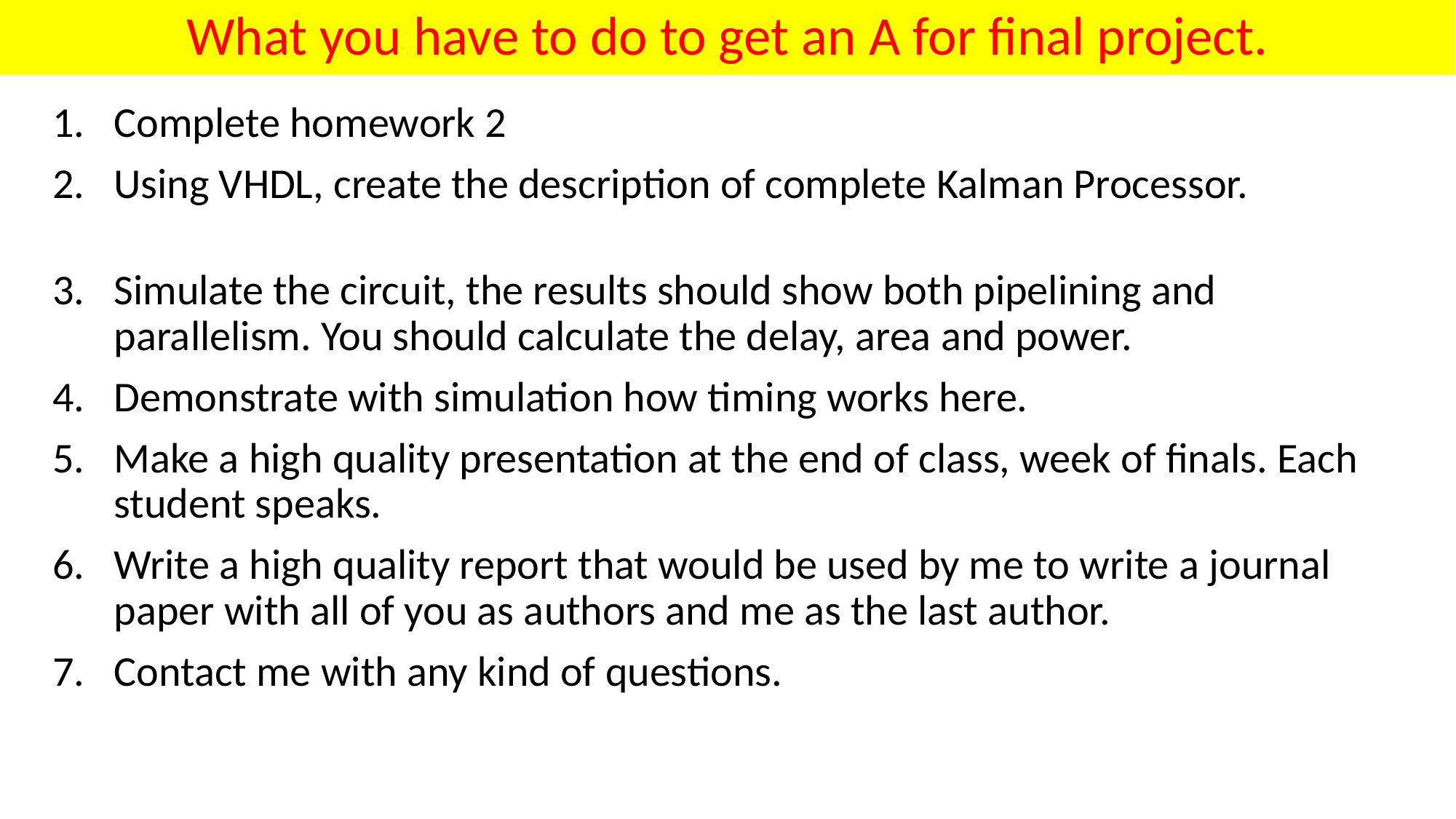

# What you have to do to get an A for final project.
Complete homework 2
Using VHDL, create the description of complete Kalman Processor.
Simulate the circuit, the results should show both pipelining and parallelism. You should calculate the delay, area and power.
Demonstrate with simulation how timing works here.
Make a high quality presentation at the end of class, week of finals. Each student speaks.
Write a high quality report that would be used by me to write a journal paper with all of you as authors and me as the last author.
Contact me with any kind of questions.